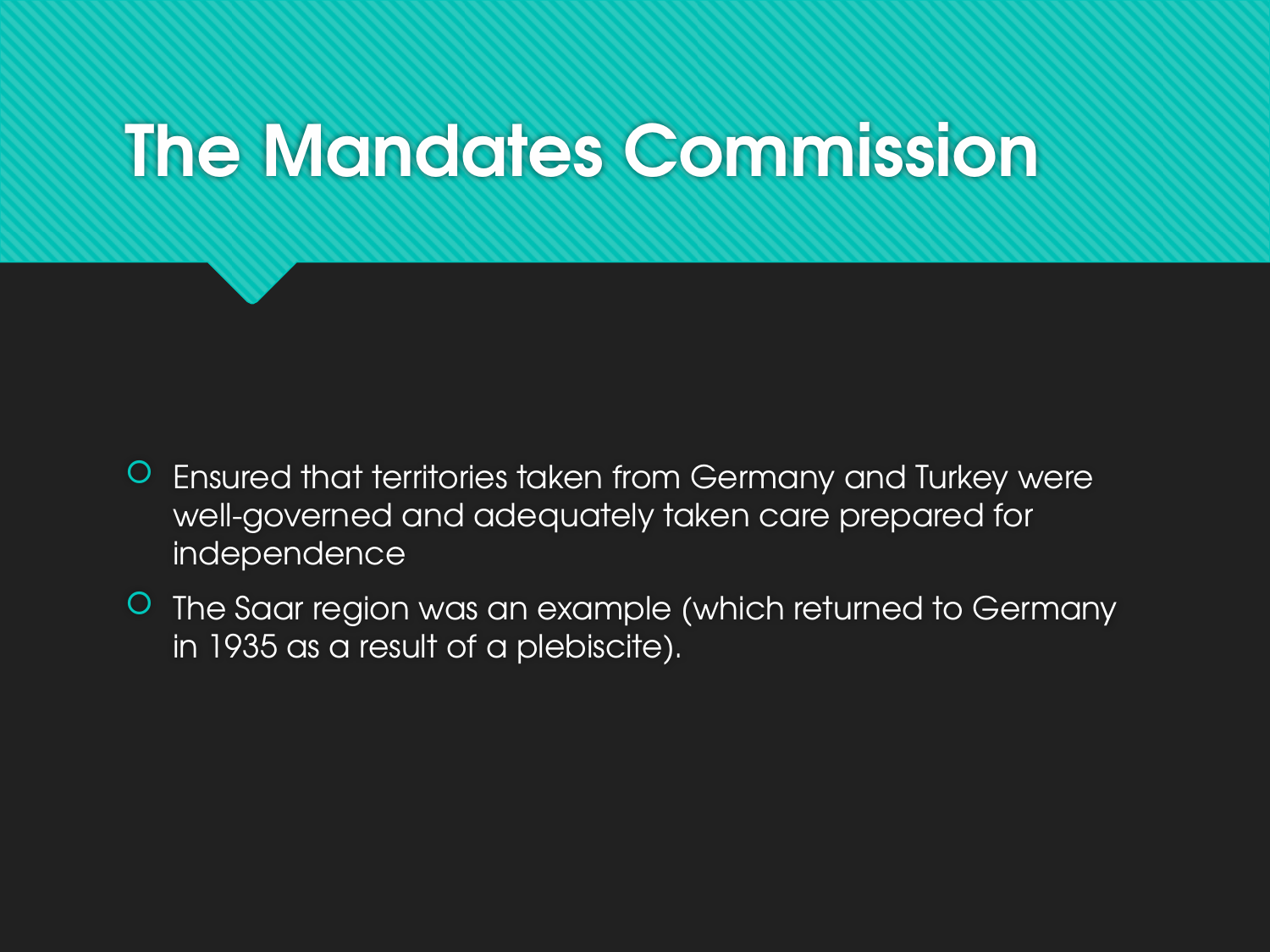

# The Mandates Commission
Ensured that territories taken from Germany and Turkey were well-governed and adequately taken care prepared for independence
The Saar region was an example (which returned to Germany in 1935 as a result of a plebiscite).